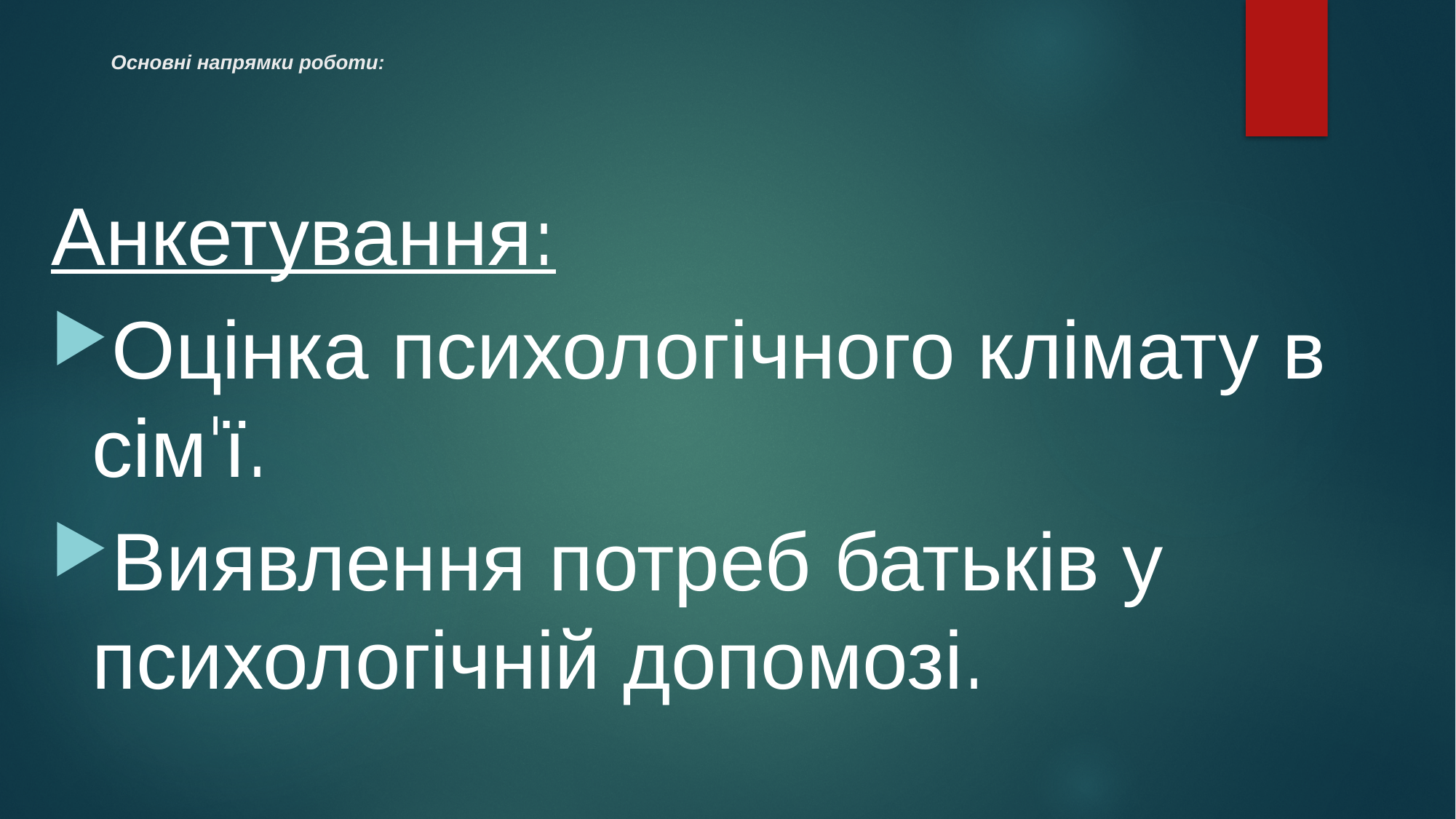

# Основні напрямки роботи:
Анкетування:
Оцінка психологічного клімату в сім'ї.
Виявлення потреб батьків у психологічній допомозі.